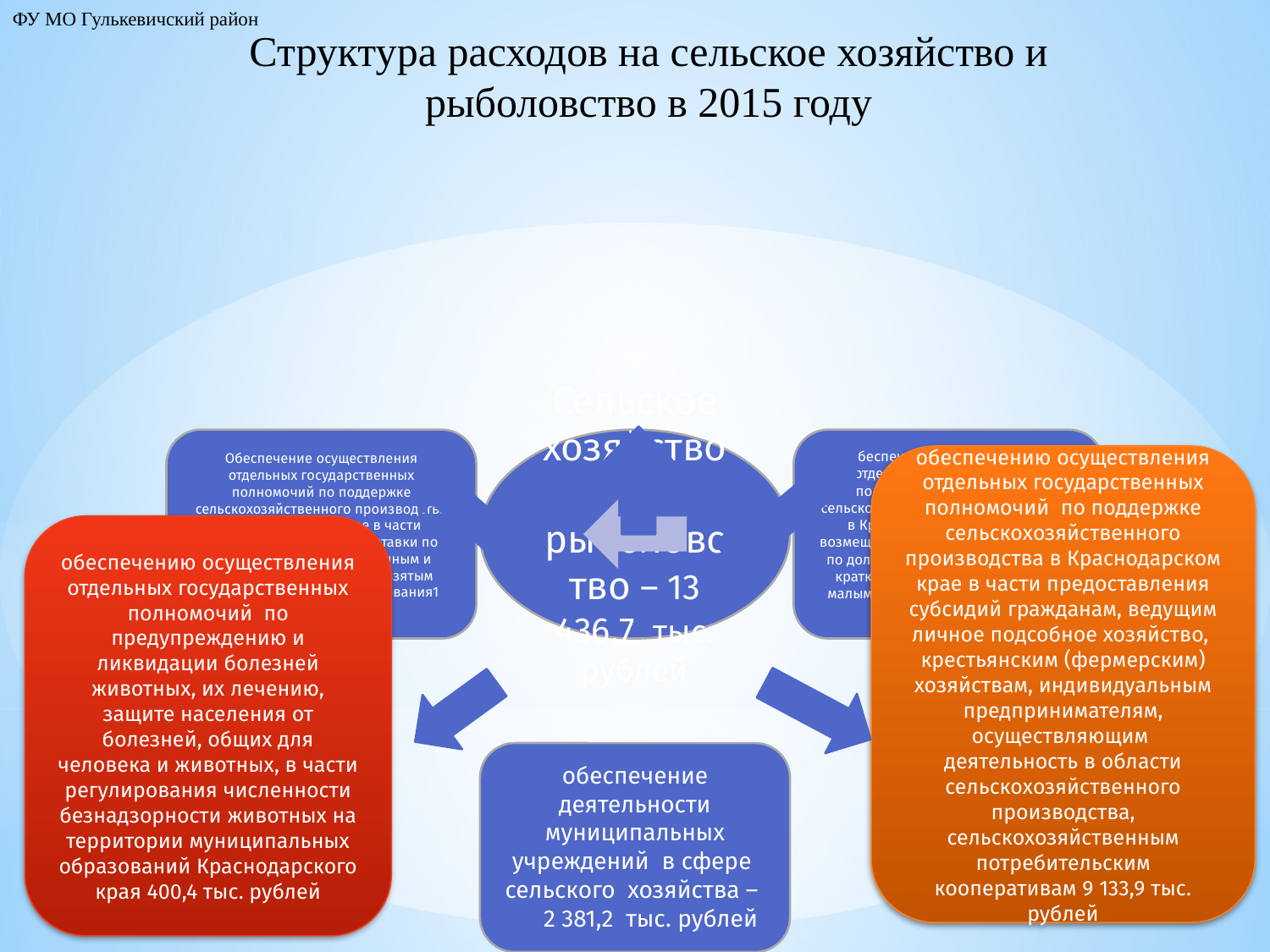

ФУ МО Гулькевичский район
# Структура расходов на сельское хозяйство и рыболовство в 2015 году
Сельское хозяйство и рыболовство – 13 436,7  тыс. рублей
обеспечение деятельности муниципальных учреждений  в сфере  сельского  хозяйства –        2 381,2  тыс. рублей
обеспечению осуществления отдельных государственных полномочий  по поддержке сельскохозяйственного производства в Краснодарском крае в части предоставления субсидий гражданам, ведущим личное подсобное хозяйство,  крестьянским (фермерским) хозяйствам, индивидуальным предпринимателям, осуществляющим  деятельность в области сельскохозяйственного производства, сельскохозяйственным потребительским кооперативам 9 133,9 тыс. рублей

обеспечению осуществления отдельных государственных полномочий  по предупреждению и ликвидации болезней животных, их лечению, защите населения от болезней, общих для человека и животных, в части регулирования численности безнадзорности животных на территории муниципальных образований Краснодарского края 400,4 тыс. рублей